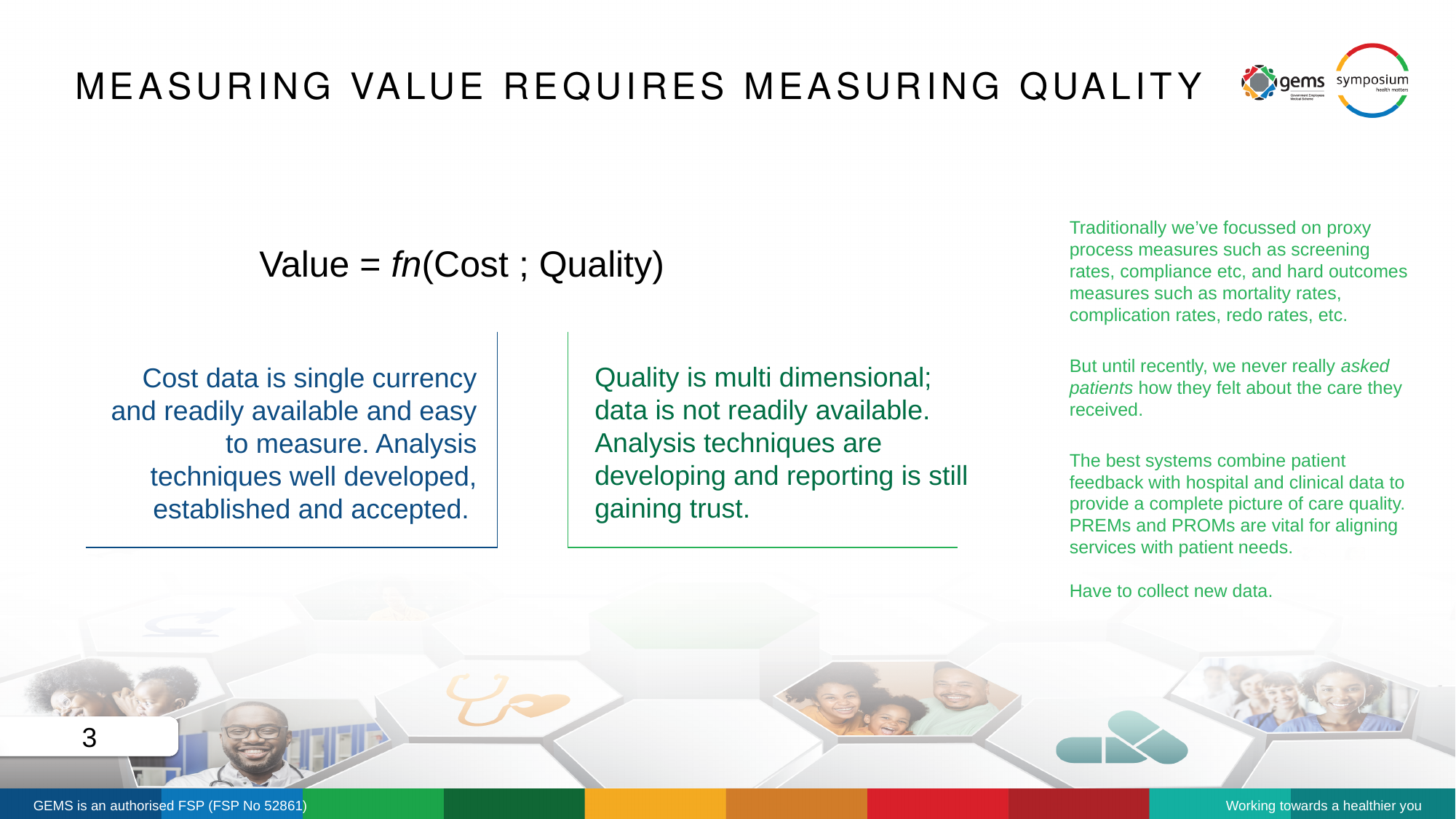

# Measuring value requires measuring quality
Traditionally we’ve focussed on proxy process measures such as screening rates, compliance etc, and hard outcomes measures such as mortality rates, complication rates, redo rates, etc.
Value = fn(Cost ; Quality)
But until recently, we never really asked patients how they felt about the care they received.
Quality is multi dimensional; data is not readily available. Analysis techniques are developing and reporting is still gaining trust.
Cost data is single currency and readily available and easy to measure. Analysis techniques well developed, established and accepted.
The best systems combine patient feedback with hospital and clinical data to provide a complete picture of care quality. PREMs and PROMs are vital for aligning services with patient needs.

Have to collect new data.